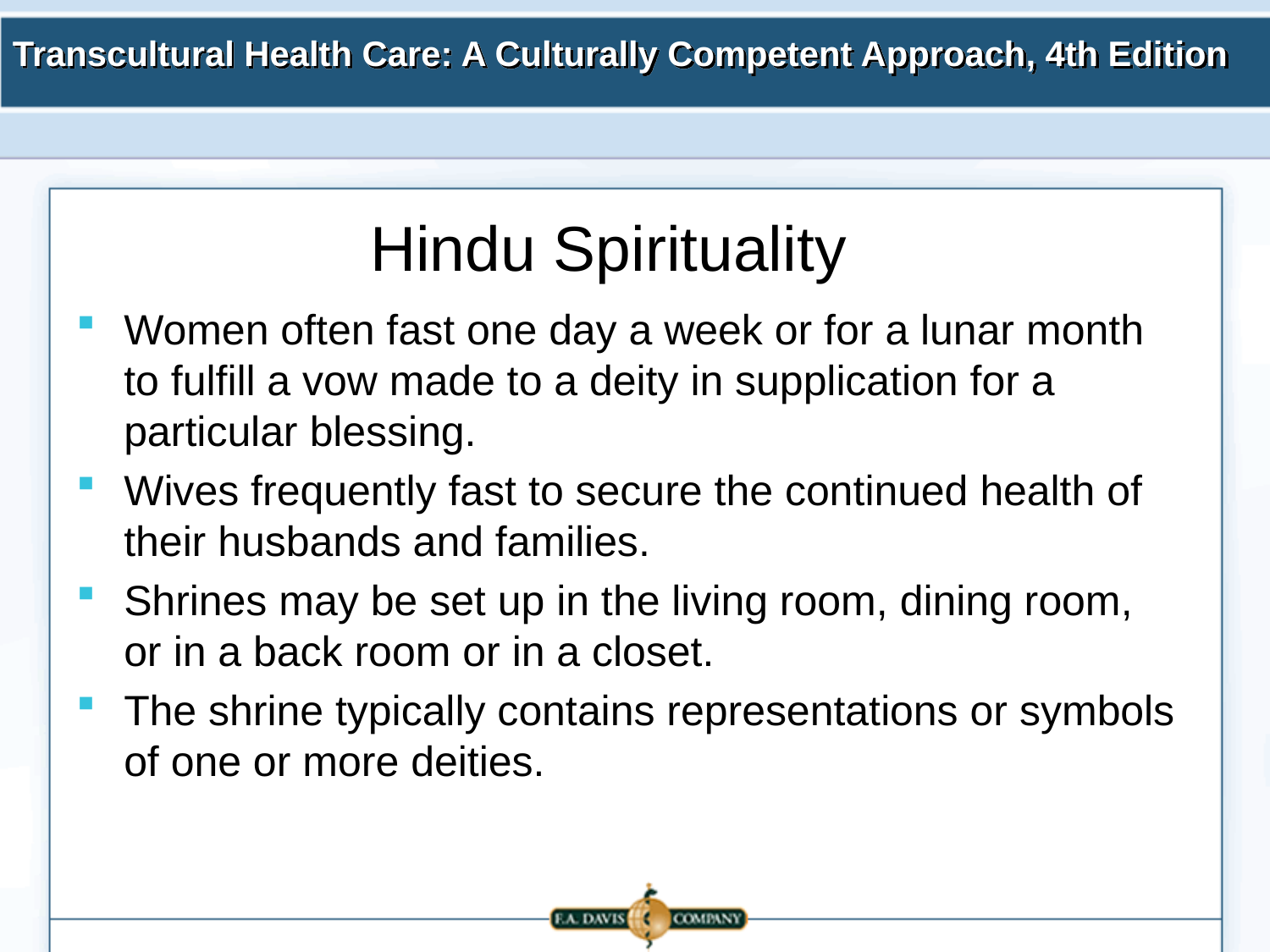

# Hindu Spirituality
Women often fast one day a week or for a lunar month to fulfill a vow made to a deity in supplication for a particular blessing.
Wives frequently fast to secure the continued health of their husbands and families.
Shrines may be set up in the living room, dining room, or in a back room or in a closet.
The shrine typically contains representations or symbols of one or more deities.